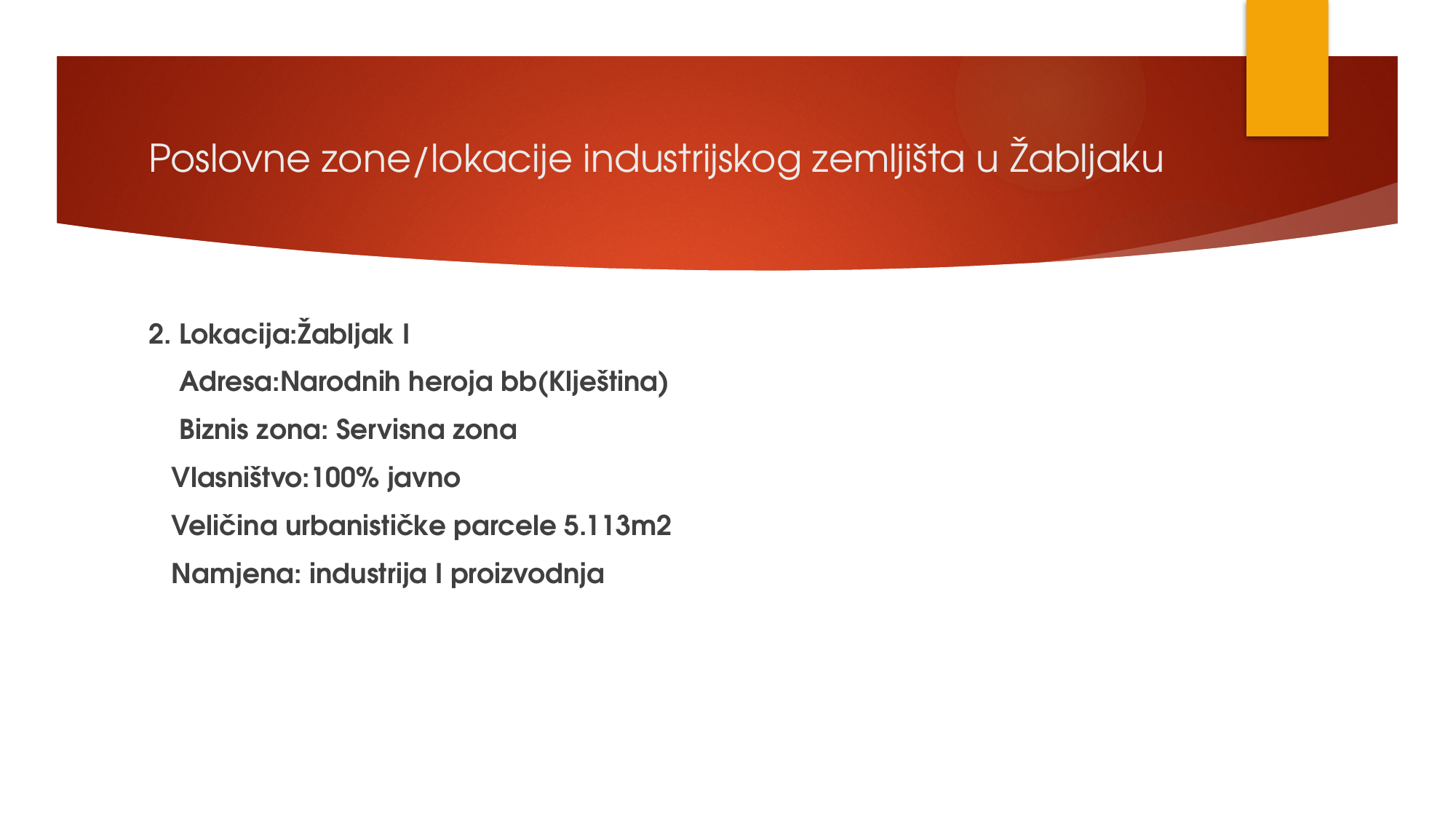

# Poslovne zone/lokacije industrijskog zemljišta u Žabljaku
2. Lokacija:Žabljak I
    Adresa:Narodnih heroja bb(Klještina)
    Biznis zona: Servisna zona
   Vlasništvo:100% javno
   Veličina urbanističke parcele 5.113m2
   Namjena: industrija I proizvodnja